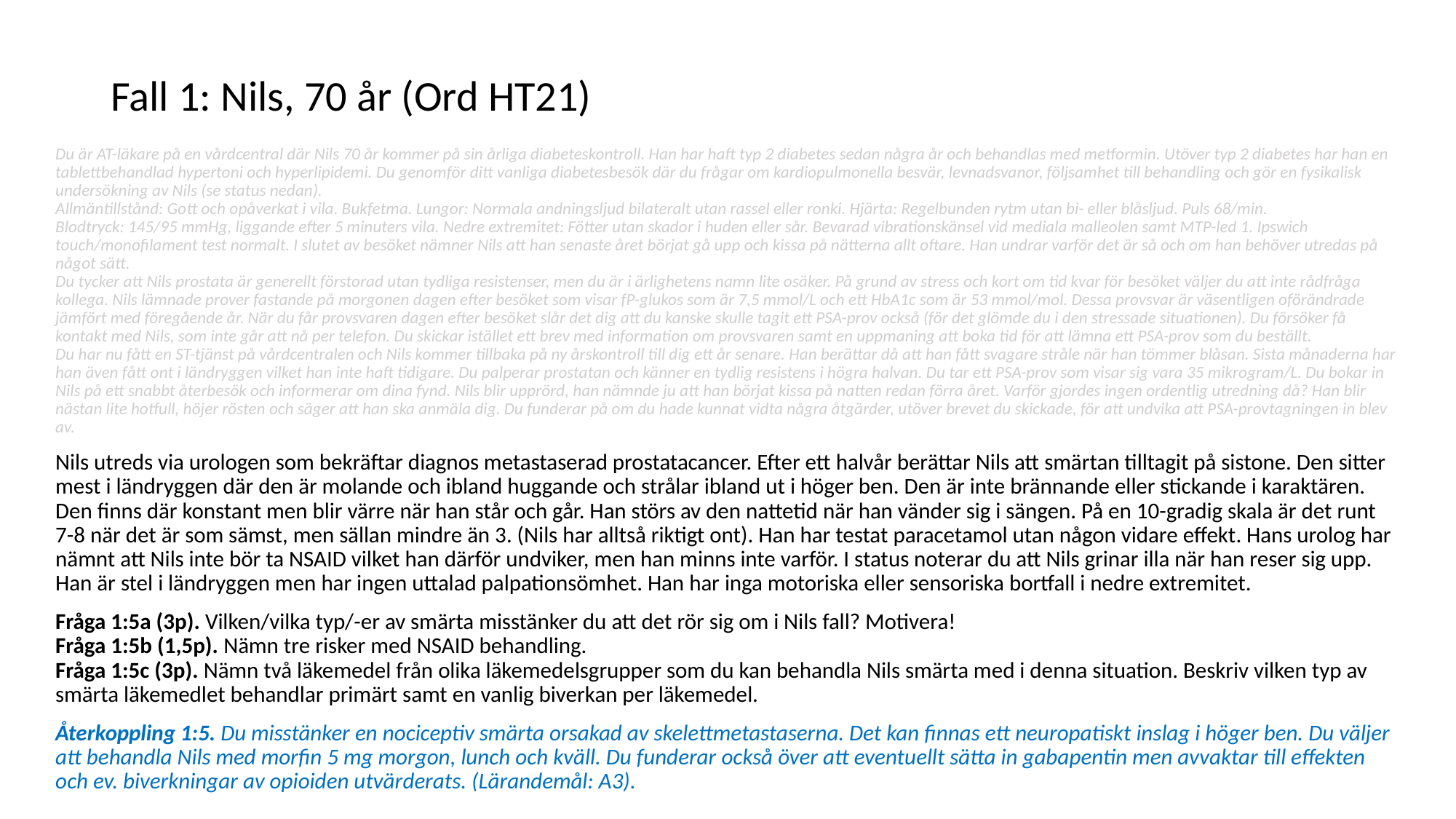

# Fall 1: Nils, 70 år (Ord HT21)
Du är AT-läkare på en vårdcentral där Nils 70 år kommer på sin årliga diabeteskontroll. Han har haft typ 2 diabetes sedan några år och behandlas med metformin. Utöver typ 2 diabetes har han en tablettbehandlad hypertoni och hyperlipidemi. Du genomför ditt vanliga diabetesbesök där du frågar om kardiopulmonella besvär, levnadsvanor, följsamhet till behandling och gör en fysikalisk undersökning av Nils (se status nedan).
Allmäntillstånd: Gott och opåverkat i vila. Bukfetma. Lungor: Normala andningsljud bilateralt utan rassel eller ronki. Hjärta: Regelbunden rytm utan bi- eller blåsljud. Puls 68/min.
Blodtryck: 145/95 mmHg, liggande efter 5 minuters vila. Nedre extremitet: Fötter utan skador i huden eller sår. Bevarad vibrationskänsel vid mediala malleolen samt MTP-led 1. Ipswich touch/monofilament test normalt. I slutet av besöket nämner Nils att han senaste året börjat gå upp och kissa på nätterna allt oftare. Han undrar varför det är så och om han behöver utredas på något sätt.
Du tycker att Nils prostata är generellt förstorad utan tydliga resistenser, men du är i ärlighetens namn lite osäker. På grund av stress och kort om tid kvar för besöket väljer du att inte rådfråga kollega. Nils lämnade prover fastande på morgonen dagen efter besöket som visar fP-glukos som är 7,5 mmol/L och ett HbA1c som är 53 mmol/mol. Dessa provsvar är väsentligen oförändrade jämfört med föregående år. När du får provsvaren dagen efter besöket slår det dig att du kanske skulle tagit ett PSA-prov också (för det glömde du i den stressade situationen). Du försöker få kontakt med Nils, som inte går att nå per telefon. Du skickar istället ett brev med information om provsvaren samt en uppmaning att boka tid för att lämna ett PSA-prov som du beställt.
Du har nu fått en ST-tjänst på vårdcentralen och Nils kommer tillbaka på ny årskontroll till dig ett år senare. Han berättar då att han fått svagare stråle när han tömmer blåsan. Sista månaderna har han även fått ont i ländryggen vilket han inte haft tidigare. Du palperar prostatan och känner en tydlig resistens i högra halvan. Du tar ett PSA-prov som visar sig vara 35 mikrogram/L. Du bokar in Nils på ett snabbt återbesök och informerar om dina fynd. Nils blir upprörd, han nämnde ju att han börjat kissa på natten redan förra året. Varför gjordes ingen ordentlig utredning då? Han blir nästan lite hotfull, höjer rösten och säger att han ska anmäla dig. Du funderar på om du hade kunnat vidta några åtgärder, utöver brevet du skickade, för att undvika att PSA-provtagningen in blev av.
Nils utreds via urologen som bekräftar diagnos metastaserad prostatacancer. Efter ett halvår berättar Nils att smärtan tilltagit på sistone. Den sitter mest i ländryggen där den är molande och ibland huggande och strålar ibland ut i höger ben. Den är inte brännande eller stickande i karaktären. Den finns där konstant men blir värre när han står och går. Han störs av den nattetid när han vänder sig i sängen. På en 10-gradig skala är det runt 7-8 när det är som sämst, men sällan mindre än 3. (Nils har alltså riktigt ont). Han har testat paracetamol utan någon vidare effekt. Hans urolog har nämnt att Nils inte bör ta NSAID vilket han därför undviker, men han minns inte varför. I status noterar du att Nils grinar illa när han reser sig upp. Han är stel i ländryggen men har ingen uttalad palpationsömhet. Han har inga motoriska eller sensoriska bortfall i nedre extremitet.
Fråga 1:5a (3p). Vilken/vilka typ/-er av smärta misstänker du att det rör sig om i Nils fall? Motivera!
Fråga 1:5b (1,5p). Nämn tre risker med NSAID behandling.
Fråga 1:5c (3p). Nämn två läkemedel från olika läkemedelsgrupper som du kan behandla Nils smärta med i denna situation. Beskriv vilken typ av smärta läkemedlet behandlar primärt samt en vanlig biverkan per läkemedel.
Återkoppling 1:5. Du misstänker en nociceptiv smärta orsakad av skelettmetastaserna. Det kan finnas ett neuropatiskt inslag i höger ben. Du väljer att behandla Nils med morfin 5 mg morgon, lunch och kväll. Du funderar också över att eventuellt sätta in gabapentin men avvaktar till effekten och ev. biverkningar av opioiden utvärderats. (Lärandemål: A3).